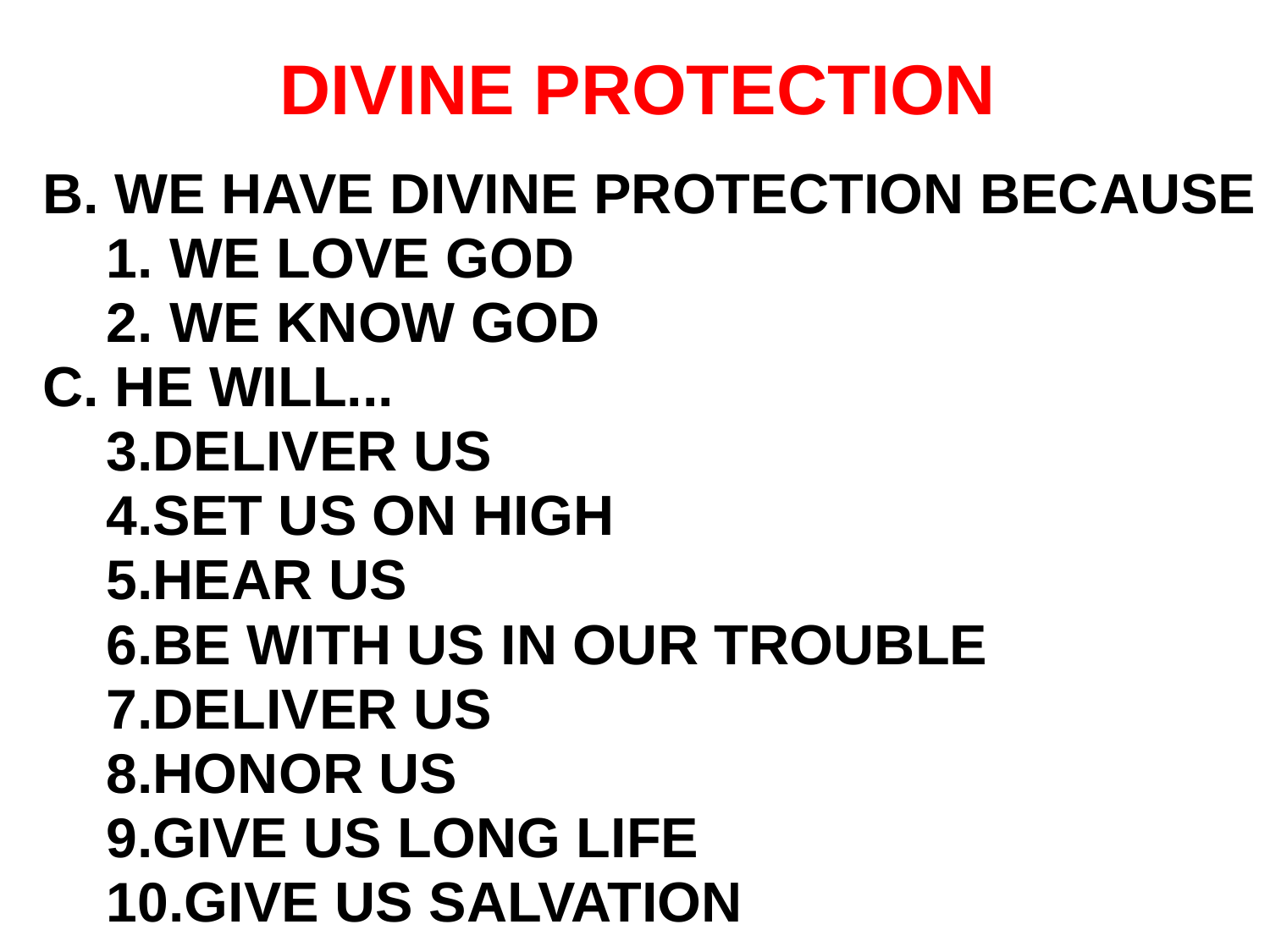

# DIVINE PROTECTION
B. WE HAVE DIVINE PROTECTION BECAUSE
WE LOVE GOD
WE KNOW GOD
C. HE WILL...
DELIVER US
SET US ON HIGH
HEAR US
BE WITH US IN OUR TROUBLE
DELIVER US
HONOR US
GIVE US LONG LIFE
GIVE US SALVATION